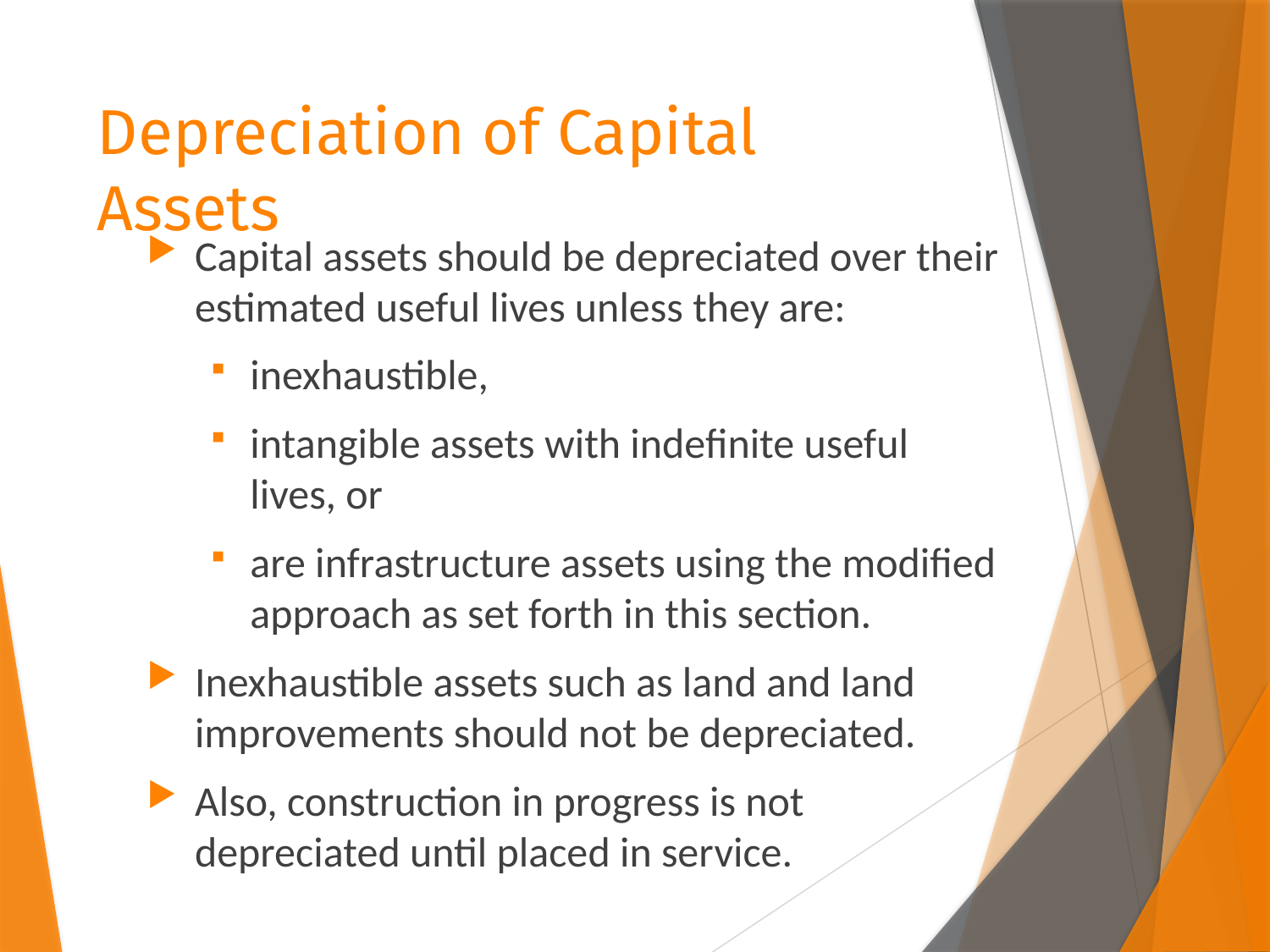

# Depreciation of Capital Assets
Capital assets should be depreciated over their estimated useful lives unless they are:
inexhaustible,
intangible assets with indefinite useful lives, or
are infrastructure assets using the modified approach as set forth in this section.
Inexhaustible assets such as land and land improvements should not be depreciated.
Also, construction in progress is not depreciated until placed in service.